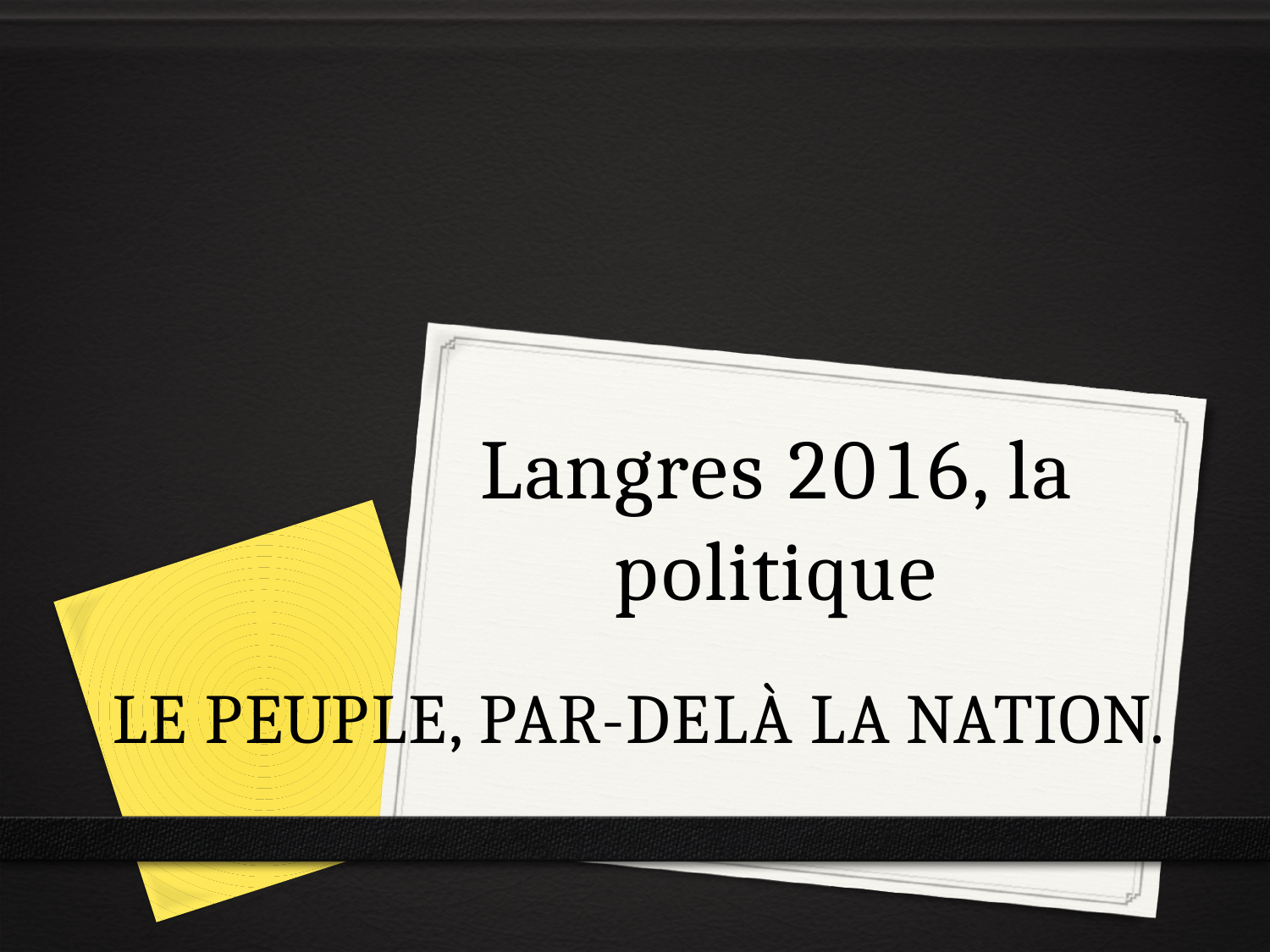

# Langres 2016, la politique
LE PEUPLE, PAR-DELÀ LA NATION.